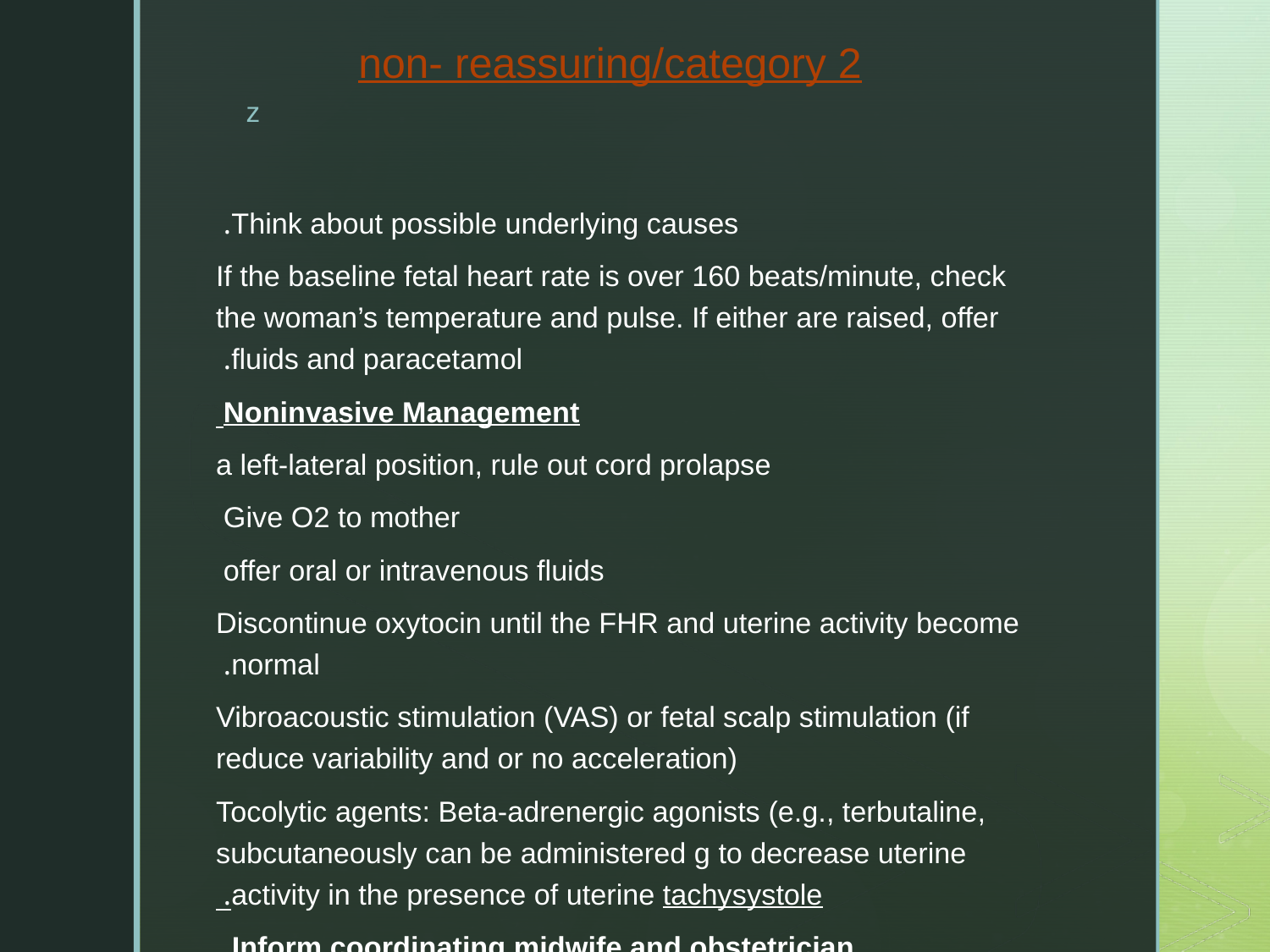

# non- reassuring/category 2
  Think about possible underlying causes.
 If the baseline fetal heart rate is over 160 beats/minute, check the woman’s temperature and pulse. If either are raised, offer fluids and paracetamol.
Noninvasive Management
 a left-lateral position, rule out cord prolapse
  Give O2 to mother
 offer oral or intravenous fluids
  Discontinue oxytocin until the FHR and uterine activity become normal.
  Vibroacoustic stimulation (VAS) or fetal scalp stimulation (if reduce variability and or no acceleration)
  Tocolytic agents: Beta-adrenergic agonists (e.g., terbutaline, subcutaneously can be administered g to decrease uterine activity in the presence of uterine tachysystole.
  Inform coordinating midwife and obstetrician.